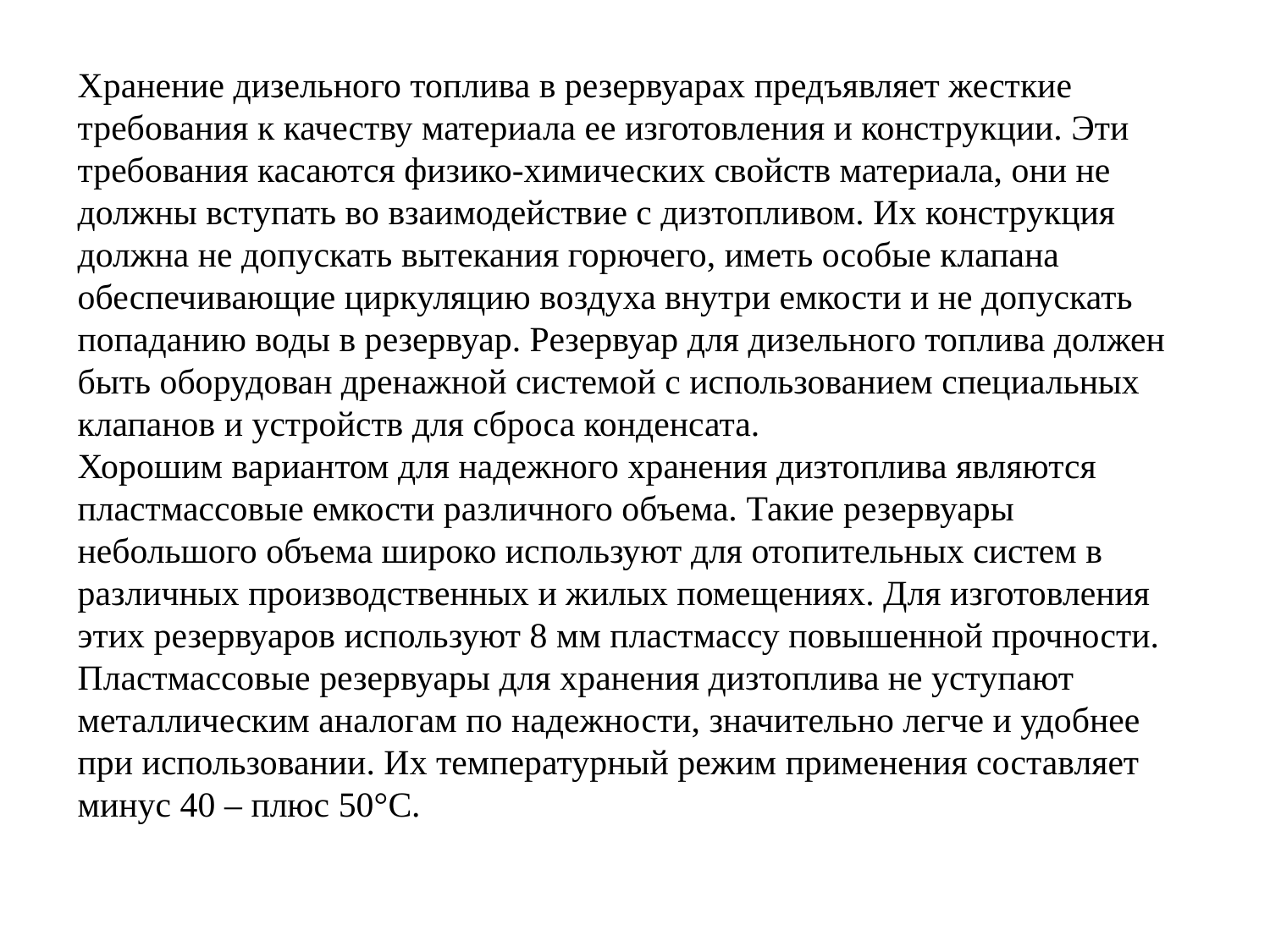

Хранение дизельного топлива в резервуарах предъявляет жесткие требования к качеству материала ее изготовления и конструкции. Эти требования касаются физико-химических свойств материала, они не должны вступать во взаимодействие с дизтопливом. Их конструкция должна не допускать вытекания горючего, иметь особые клапана обеспечивающие циркуляцию воздуха внутри емкости и не допускать попаданию воды в резервуар. Резервуар для дизельного топлива должен быть оборудован дренажной системой с использованием специальных клапанов и устройств для сброса конденсата.
Хорошим вариантом для надежного хранения дизтоплива являются пластмассовые емкости различного объема. Такие резервуары небольшого объема широко используют для отопительных систем в различных производственных и жилых помещениях. Для изготовления этих резервуаров используют 8 мм пластмассу повышенной прочности. Пластмассовые резервуары для хранения дизтоплива не уступают металлическим аналогам по надежности, значительно легче и удобнее при использовании. Их температурный режим применения составляет минус 40 – плюс 50°С.